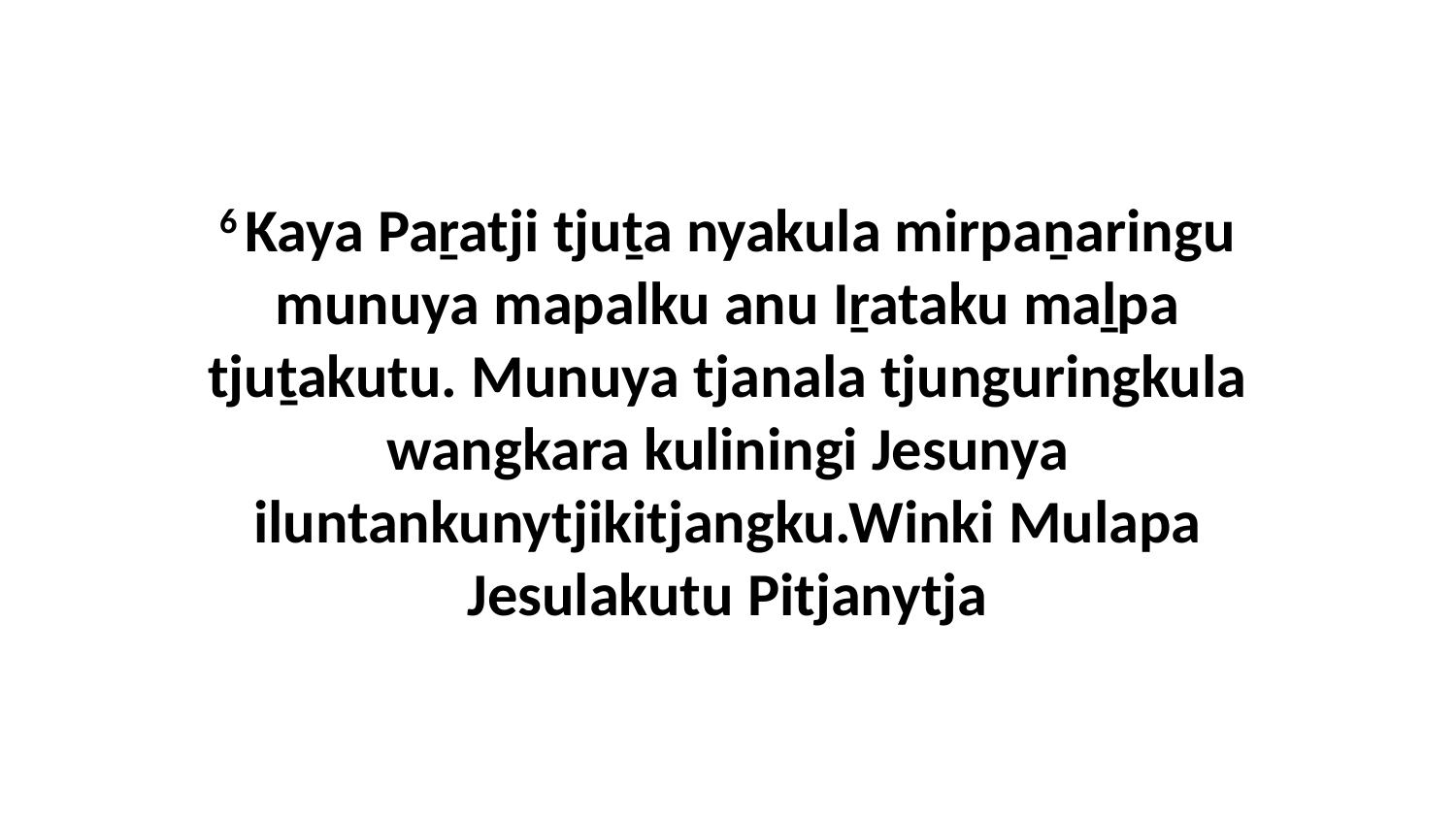

6 Kaya Paṟatji tjuṯa nyakula mirpaṉaringu munuya mapalku anu Iṟataku maḻpa tjuṯakutu. Munuya tjanala tjunguringkula wangkara kuliningi Jesunya iluntankunytjikitjangku.Winki Mulapa Jesulakutu Pitjanytja